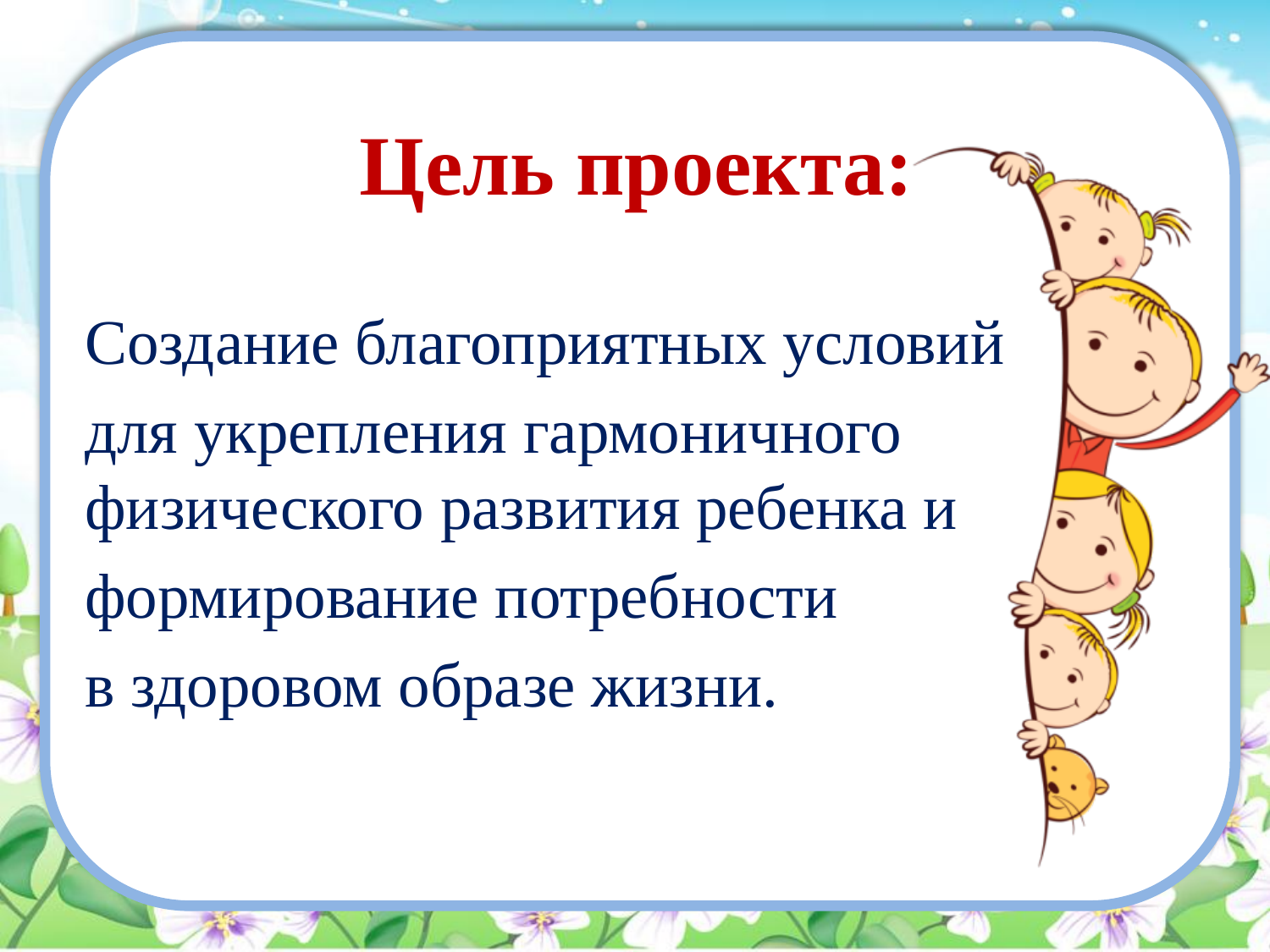

# Цель проекта:
Создание благоприятных условий
для укрепления гармоничного физического развития ребенка и
формирование потребности
в здоровом образе жизни.